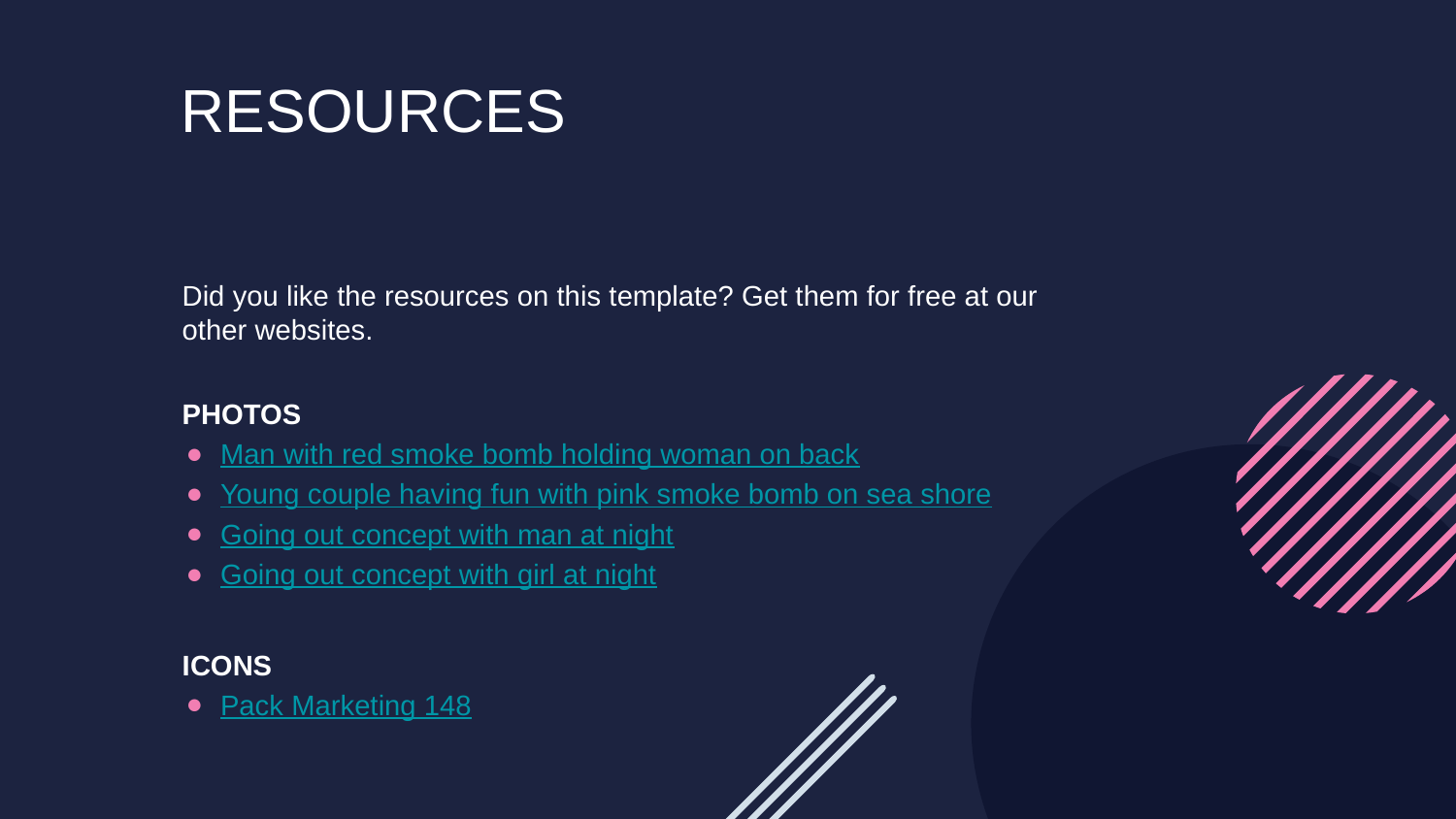

# RESOURCES
Did you like the resources on this template? Get them for free at our other websites.

PHOTOS
Man with red smoke bomb holding woman on back
Young couple having fun with pink smoke bomb on sea shore
Going out concept with man at night
Going out concept with girl at night

ICONS
Pack Marketing 148